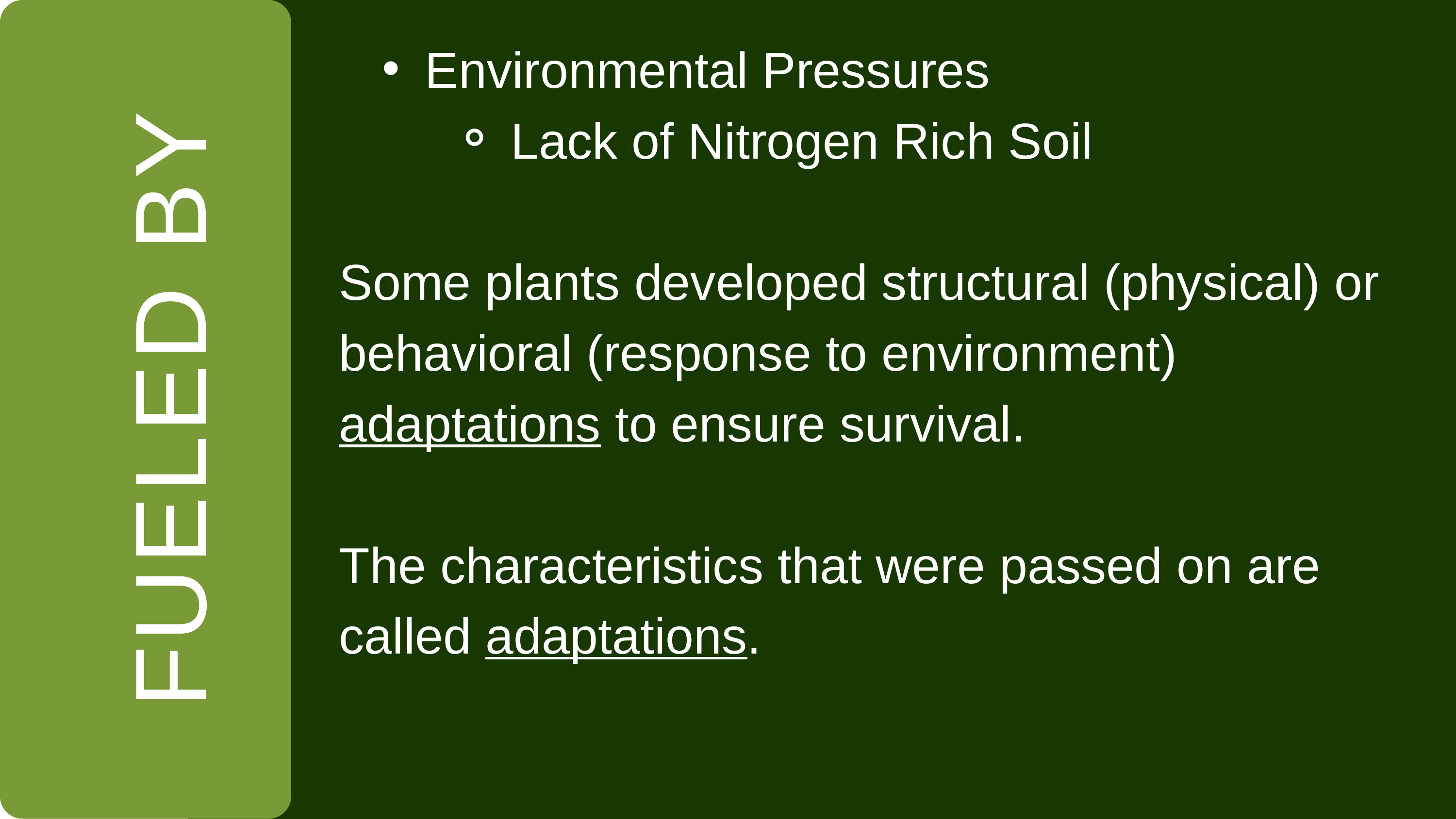

Environmental Pressures
Lack of Nitrogen Rich Soil

Some plants developed structural (physical) or behavioral (response to environment) adaptations to ensure survival.

The characteristics that were passed on are called adaptations.
FUELED BY